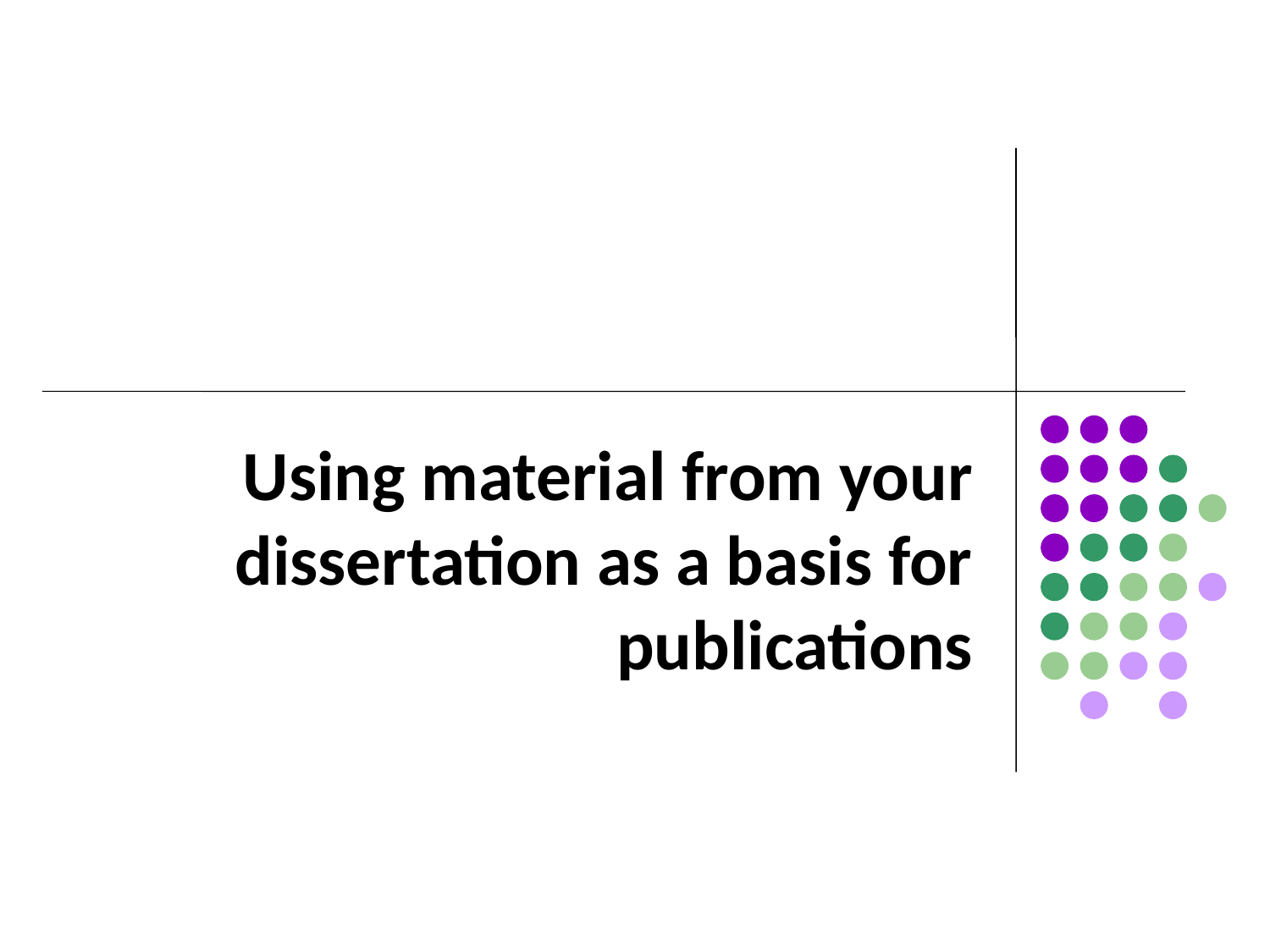

#
Using material from your dissertation as a basis for publications